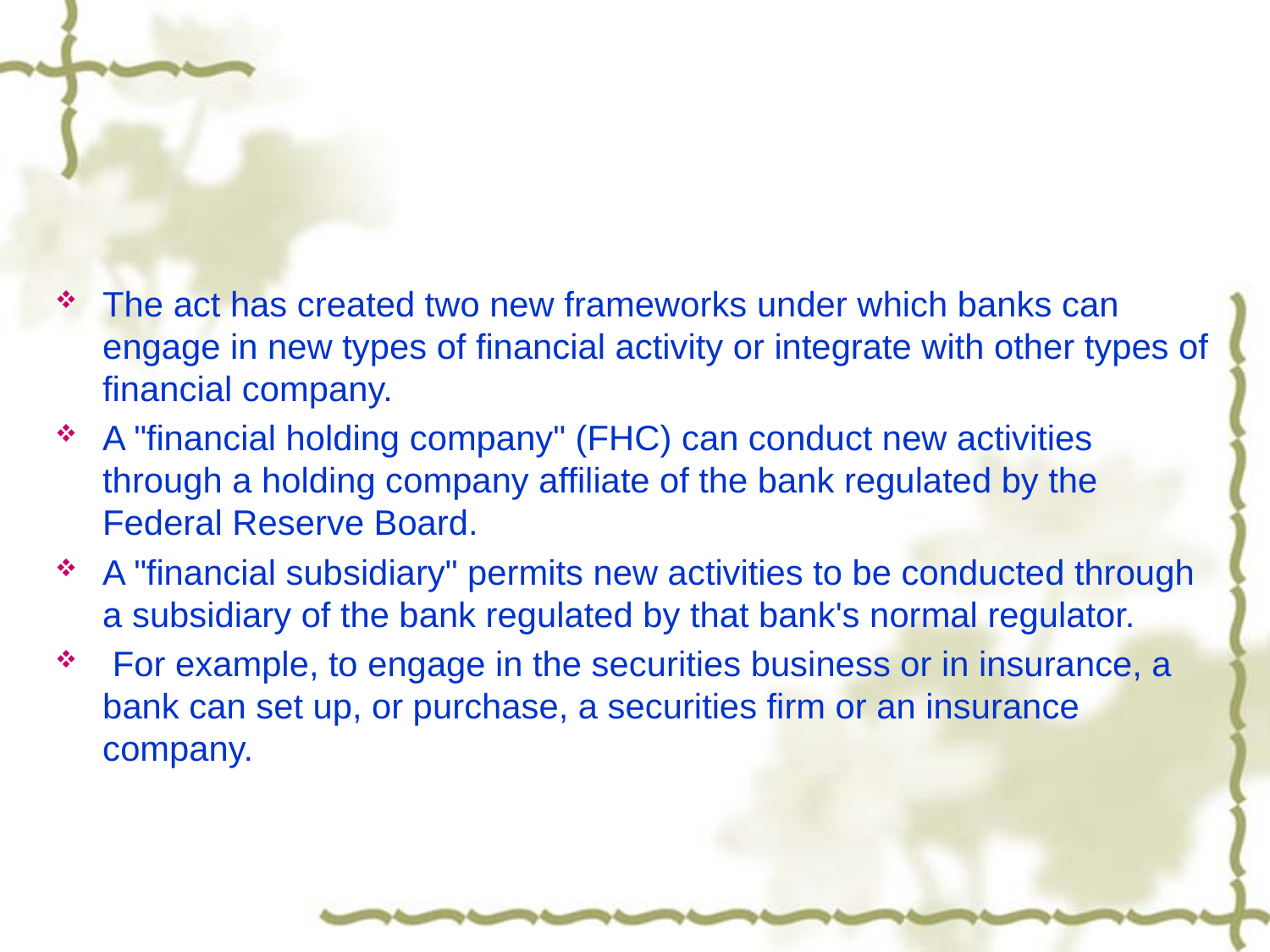

#
The act has created two new frameworks under which banks can engage in new types of financial activity or integrate with other types of financial company.
A "financial holding company" (FHC) can conduct new activities through a holding company affiliate of the bank regulated by the Federal Reserve Board.
A "financial subsidiary" permits new activities to be conducted through a subsidiary of the bank regulated by that bank's normal regulator.
 For example, to engage in the securities business or in insurance, a bank can set up, or purchase, a securities firm or an insurance company.